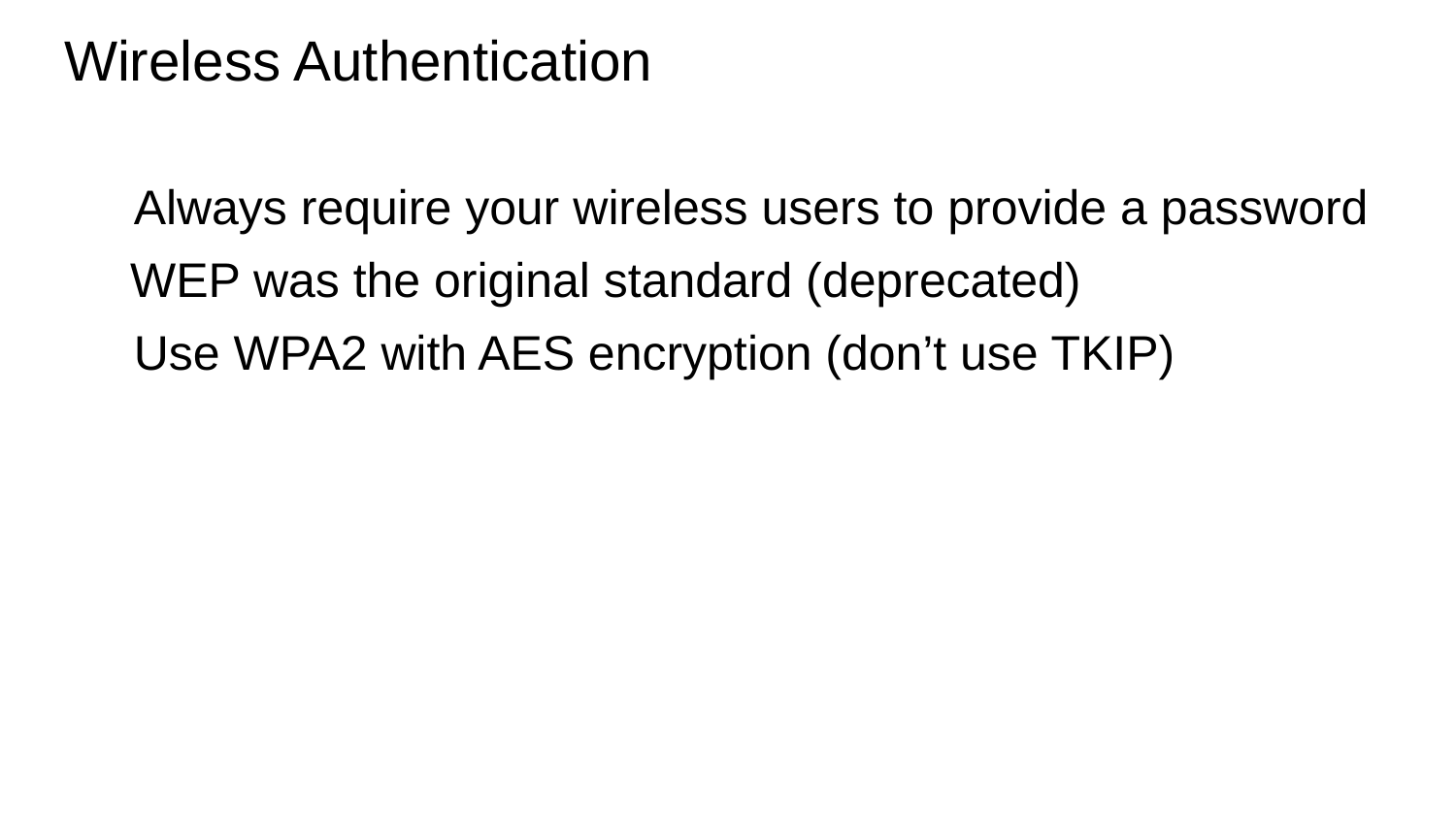

# Wireless Authentication
Always require your wireless users to provide a password
WEP was the original standard (deprecated)
Use WPA2 with AES encryption (don’t use TKIP)